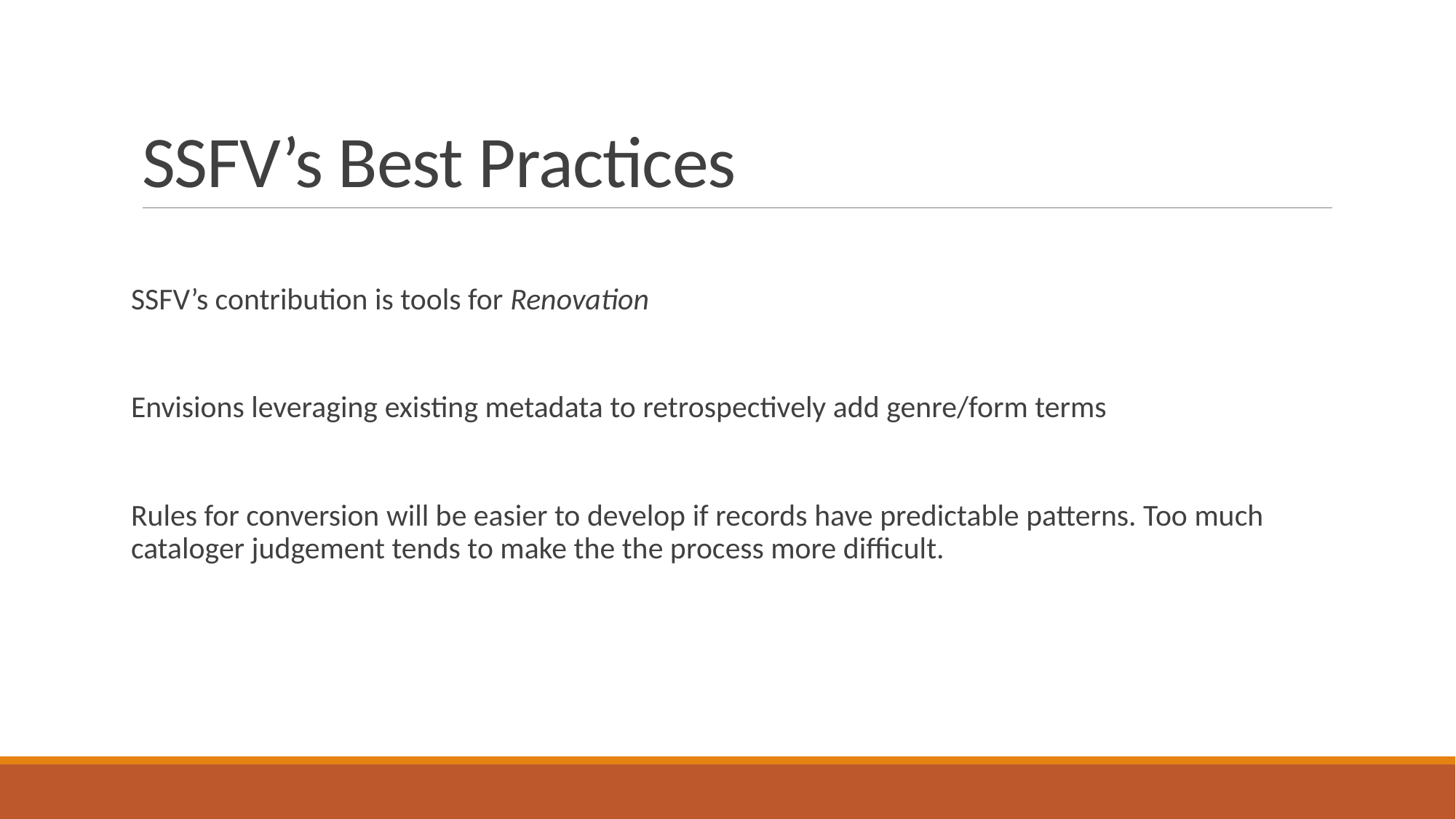

# SSFV’s Best Practices

SSFV’s contribution is tools for Renovation

Envisions leveraging existing metadata to retrospectively add genre/form terms

Rules for conversion will be easier to develop if records have predictable patterns. Too much cataloger judgement tends to make the the process more difficult.